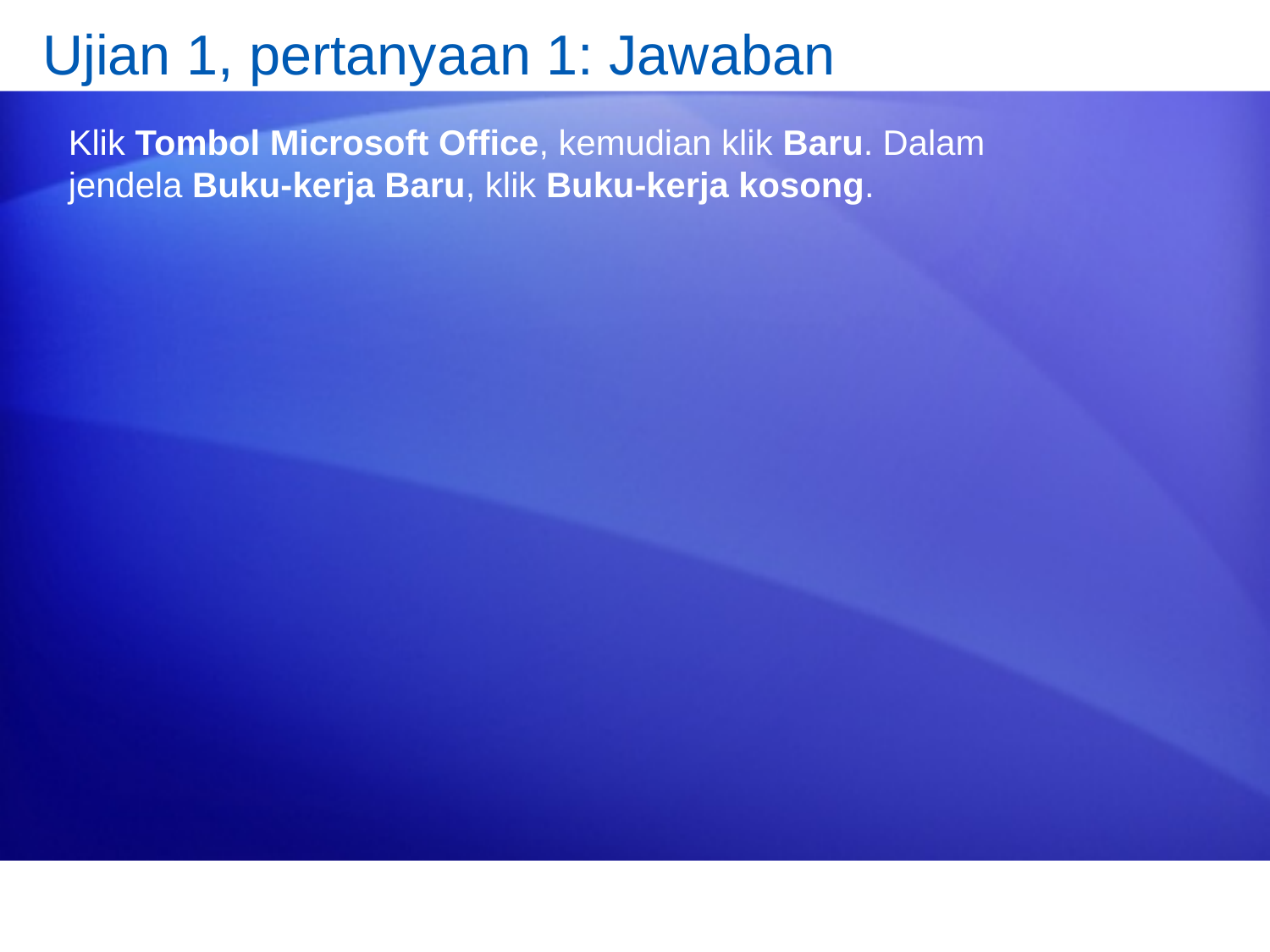

# Ujian 1, pertanyaan 1: Jawaban
	Klik Tombol Microsoft Office, kemudian klik Baru. Dalam jendela Buku-kerja Baru, klik Buku-kerja kosong.